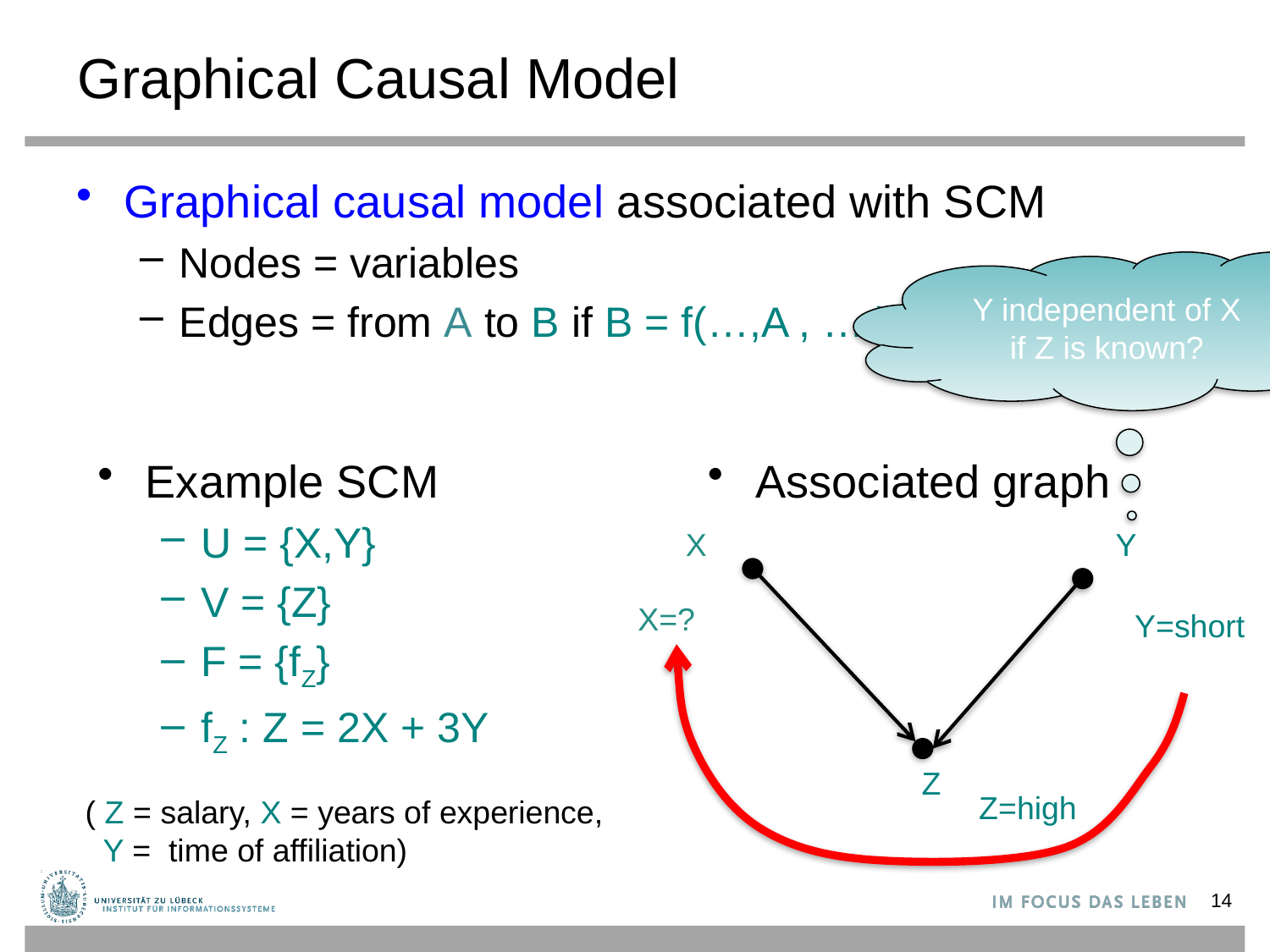

# Graphical Causal Model
Graphical causal model associated with SCM
Nodes = variables
Edges = from A to B if B = f(…,A , ….)

Y independent of X
if Z is known?
Example SCM
U = {X,Y}
V = {Z}
F = {fZ}
fZ : Z = 2X + 3Y

Associated graph

X
Y

X=?
Y=short

Z
Z=high
( Z = salary, X = years of experience,
  Y =  time of affiliation)

14